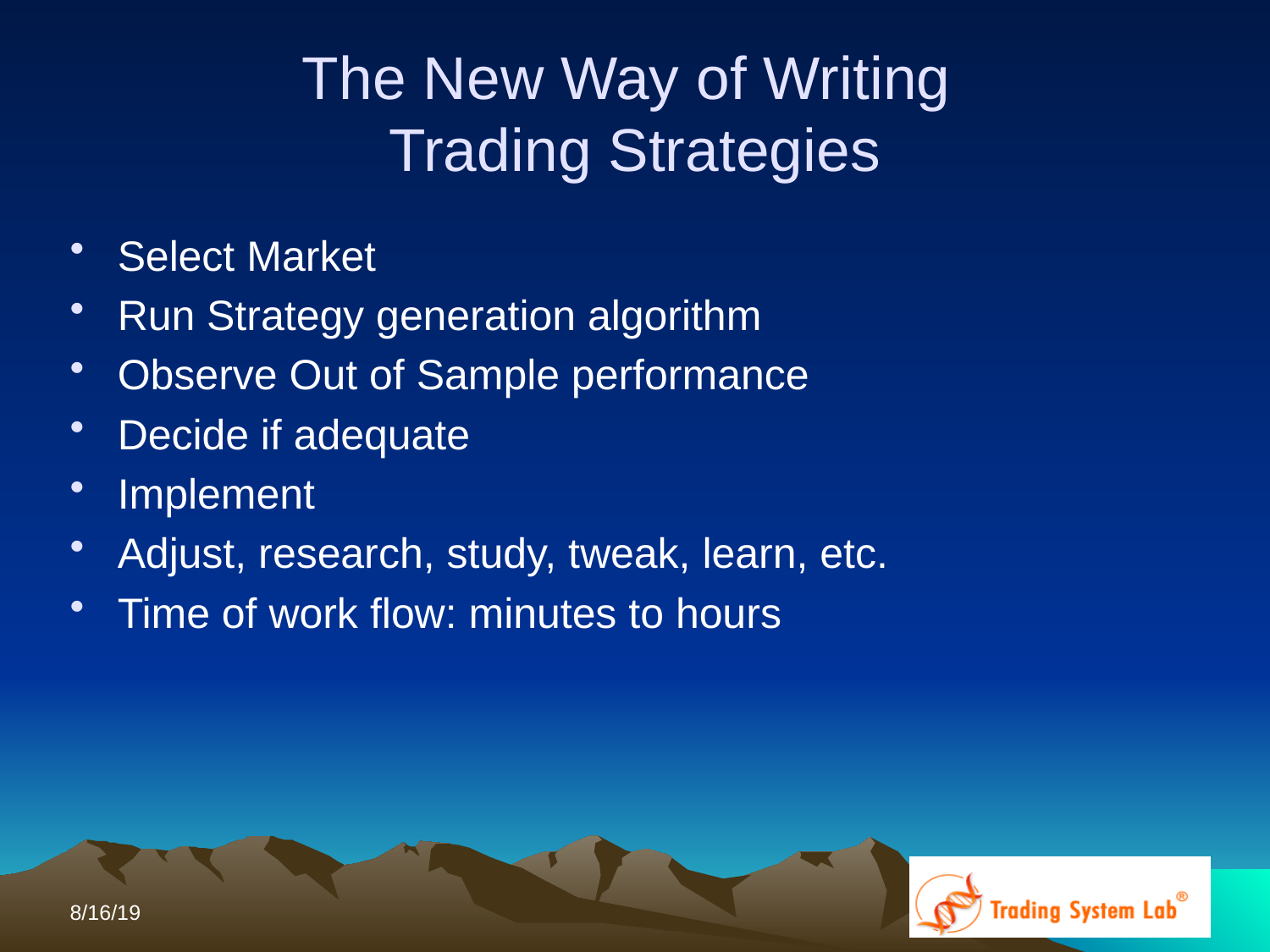

The New Way of Writing
Trading Strategies
Select Market
Run Strategy generation algorithm
Observe Out of Sample performance
Decide if adequate
Implement
Adjust, research, study, tweak, learn, etc.
Time of work flow: minutes to hours
8/16/19